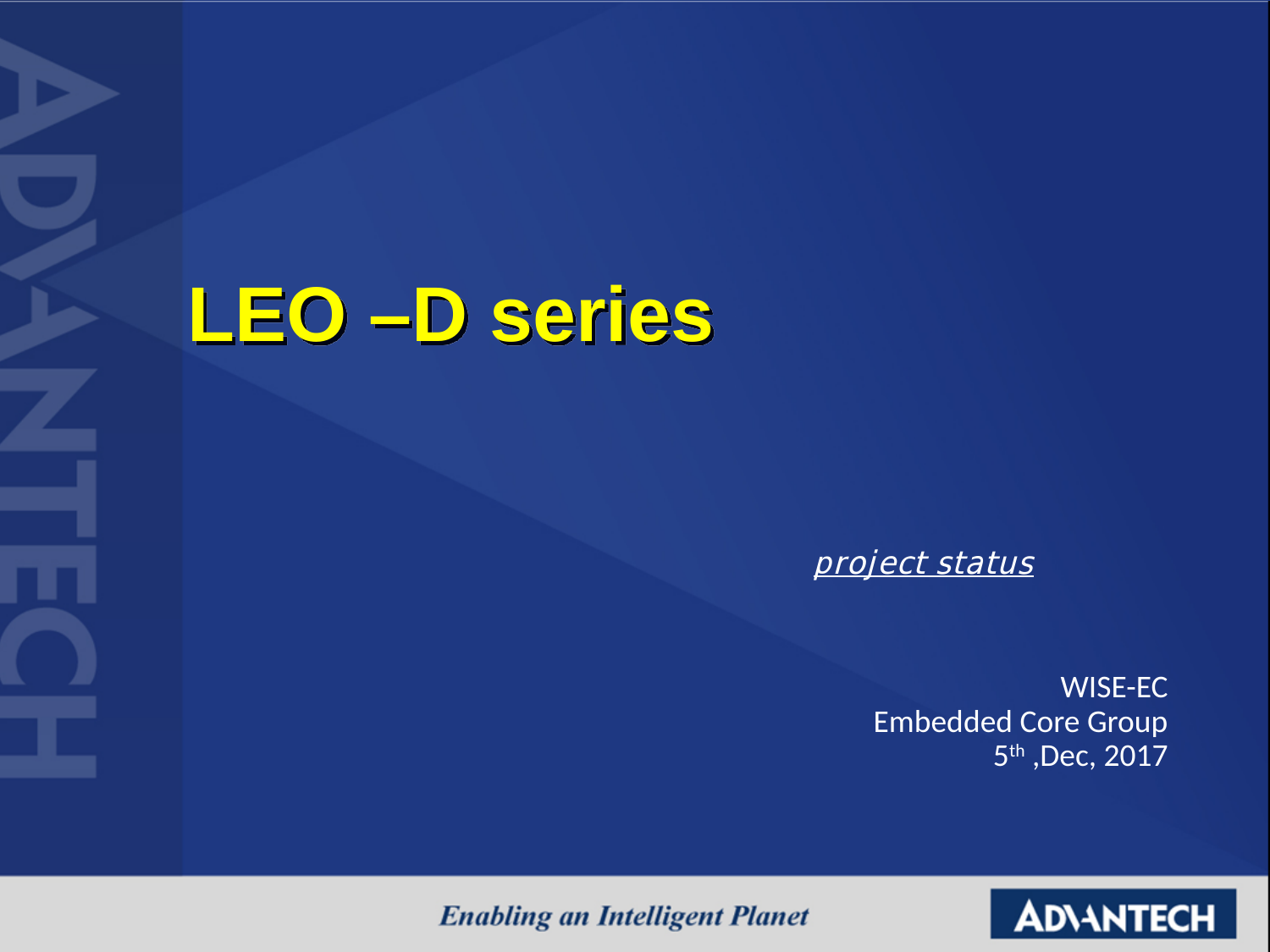

# LEO –D series
                          project status
WISE-EC
Embedded Core Group
5th ,Dec, 2017